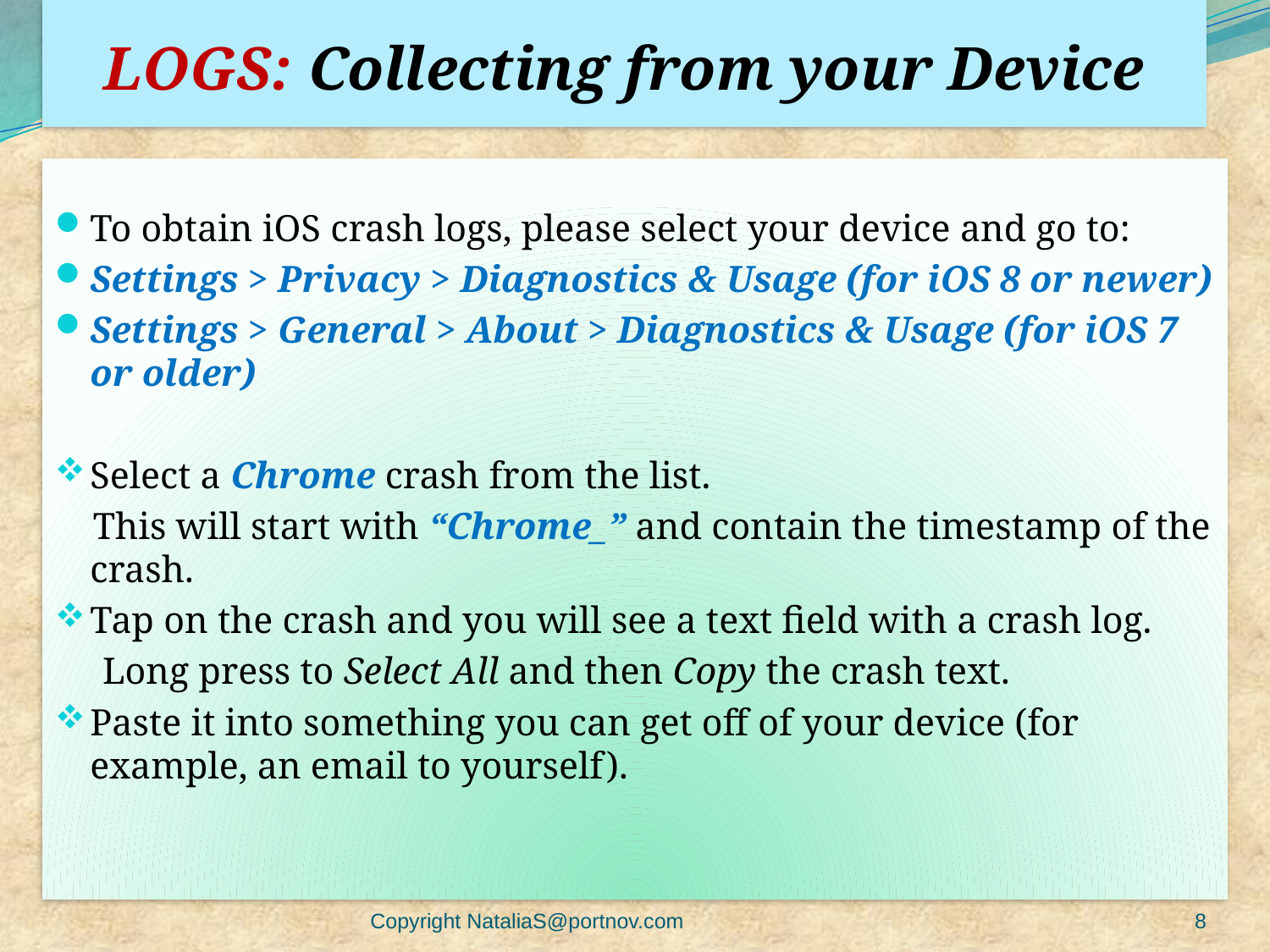

# LOGS: Collecting from your Device

To obtain iOS crash logs, please select your device and go to:
Settings > Privacy > Diagnostics & Usage (for iOS 8 or newer)
Settings > General > About > Diagnostics & Usage (for iOS 7 or older)

Select a Chrome crash from the list.
    This will start with “Chrome_” and contain the timestamp of the crash.
Tap on the crash and you will see a text field with a crash log.
     Long press to Select All and then Copy the crash text.
Paste it into something you can get off of your device (for example, an email to yourself).

Copyright NataliaS@portnov.com
8